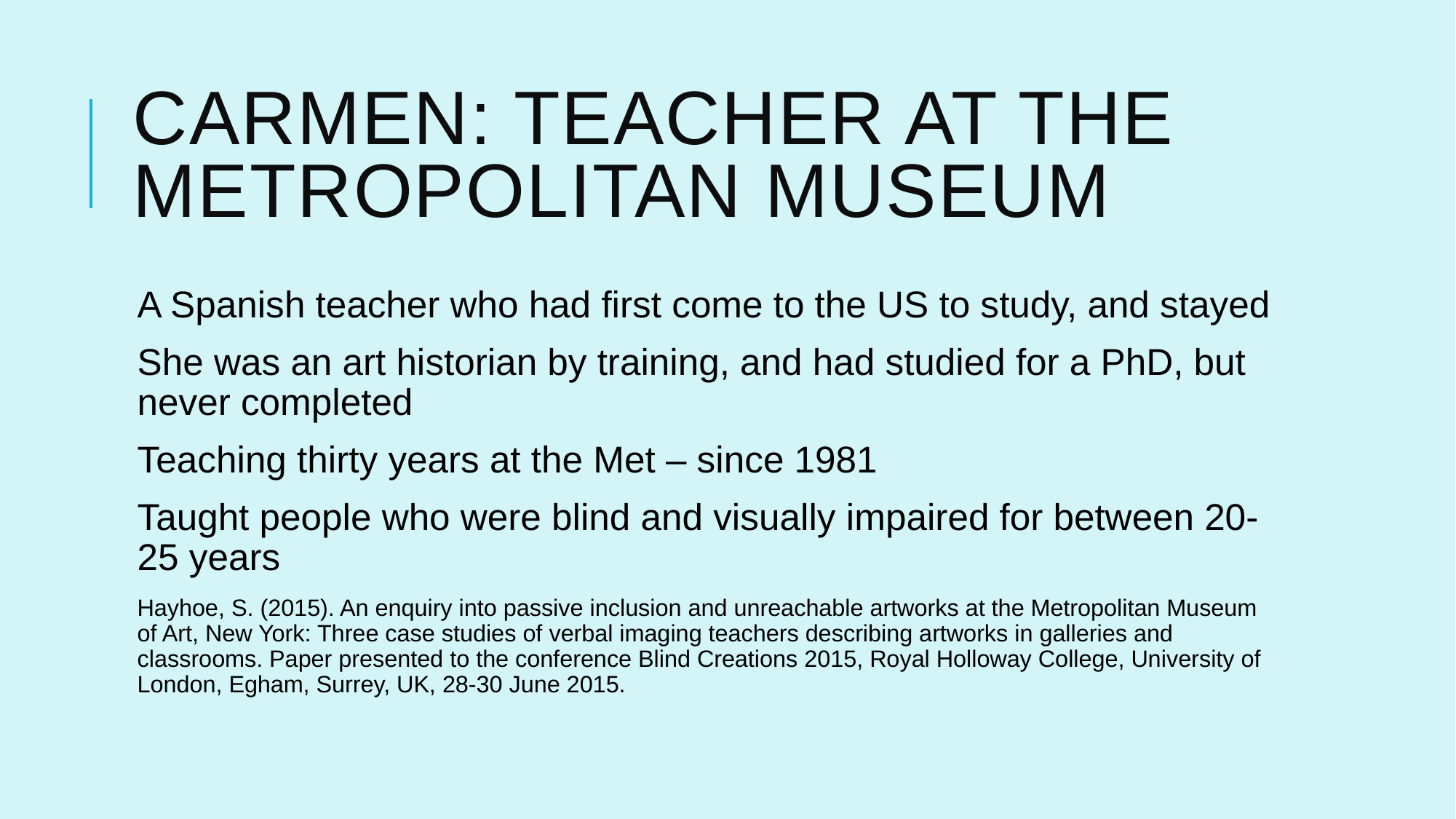

# Carmen: Teacher at the Metropolitan Museum
A Spanish teacher who had first come to the US to study, and stayed
She was an art historian by training, and had studied for a PhD, but never completed
Teaching thirty years at the Met – since 1981
Taught people who were blind and visually impaired for between 20-25 years
Hayhoe, S. (2015). An enquiry into passive inclusion and unreachable artworks at the Metropolitan Museum of Art, New York: Three case studies of verbal imaging teachers describing artworks in galleries and classrooms. Paper presented to the conference Blind Creations 2015, Royal Holloway College, University of London, Egham, Surrey, UK, 28-30 June 2015.